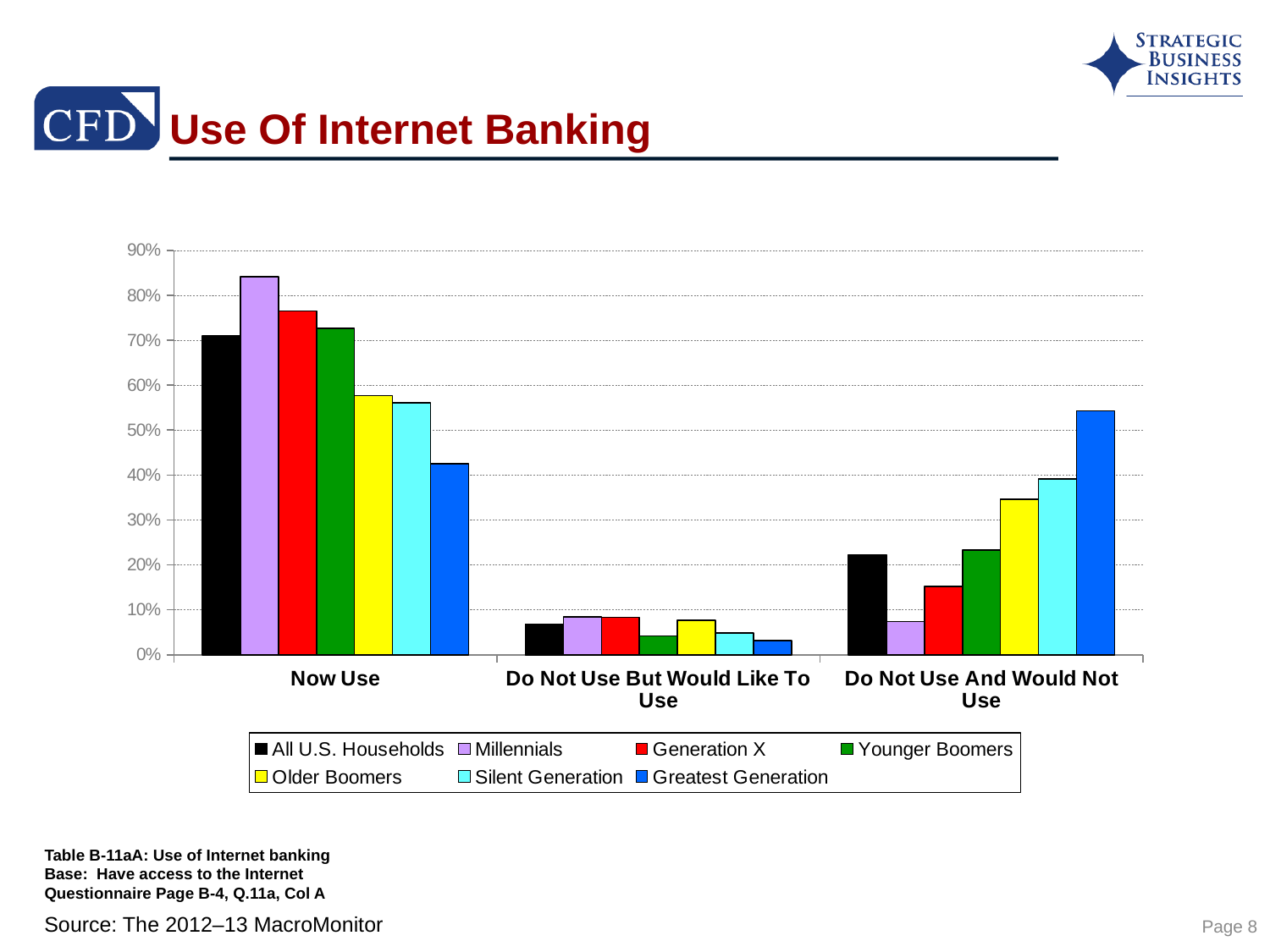

# Use Of Internet Banking

### Chart

| Category | All U.S. Households | Millennials | Generation X | Younger Boomers | Older Boomers | Silent Generation | Greatest Generation |
|---|---|---|---|---|---|---|---|
| Now Use | 0.7090000000000006 | 0.8410000000000006 | 0.765000000000002 | 0.7260000000000006 | 0.5770000000000006 | 0.561 | 0.4250000000000003 |
| Do Not Use But Would Like To Use | 0.06800000000000002 | 0.08400000000000005 | 0.08300000000000005 | 0.04200000000000002 | 0.077 | 0.048 | 0.031000000000000052 |
| Do Not Use And Would Not Use | 0.223 | 0.074 | 0.1520000000000004 | 0.233 | 0.3460000000000003 | 0.39100000000000107 | 0.543 |
Table B-11aA: Use of Internet banking
Base:  Have access to the Internet
Questionnaire Page B-4, Q.11a, Col A
Page 8